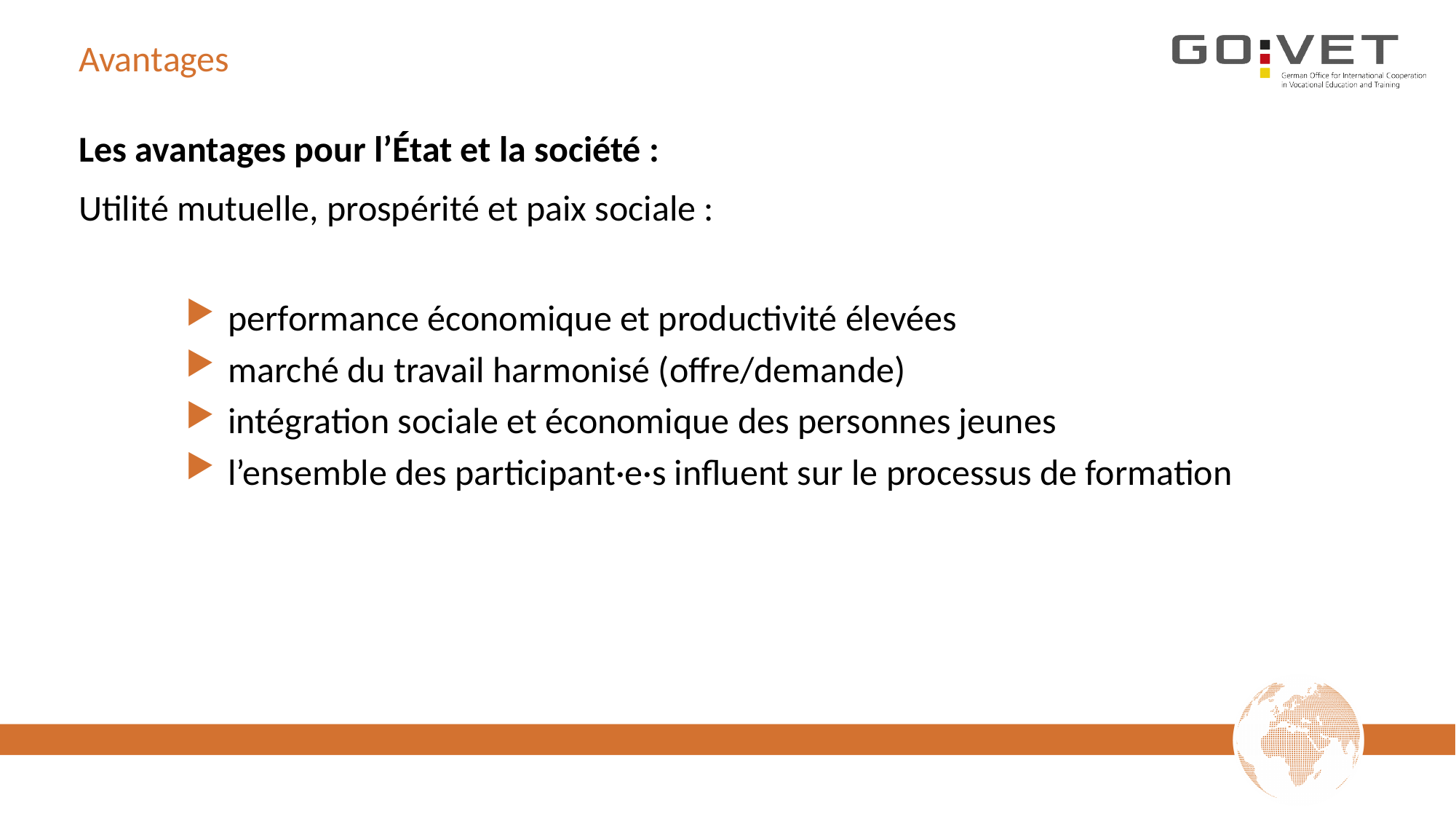

# Avantages
Les avantages pour l’État et la société :
Utilité mutuelle, prospérité et paix sociale :

performance économique et productivité élevées
marché du travail harmonisé (offre/demande)
intégration sociale et économique des personnes jeunes
l’ensemble des participant·e·s influent sur le processus de formation